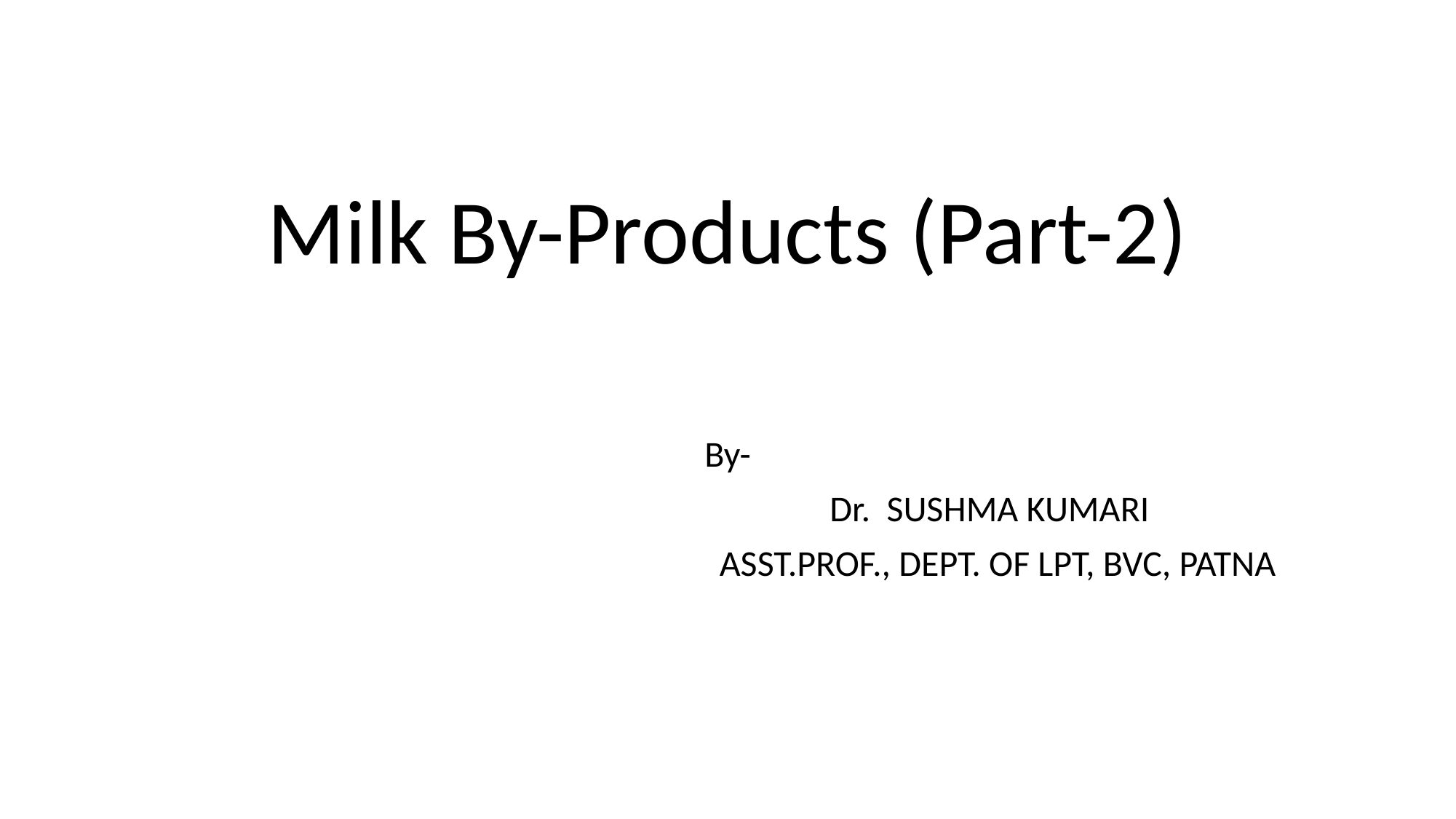

# Milk By-Products (Part-2)
By-
                                                                Dr.  SUSHMA KUMARI
                                                                  ASST.PROF., DEPT. OF LPT, BVC, PATNA